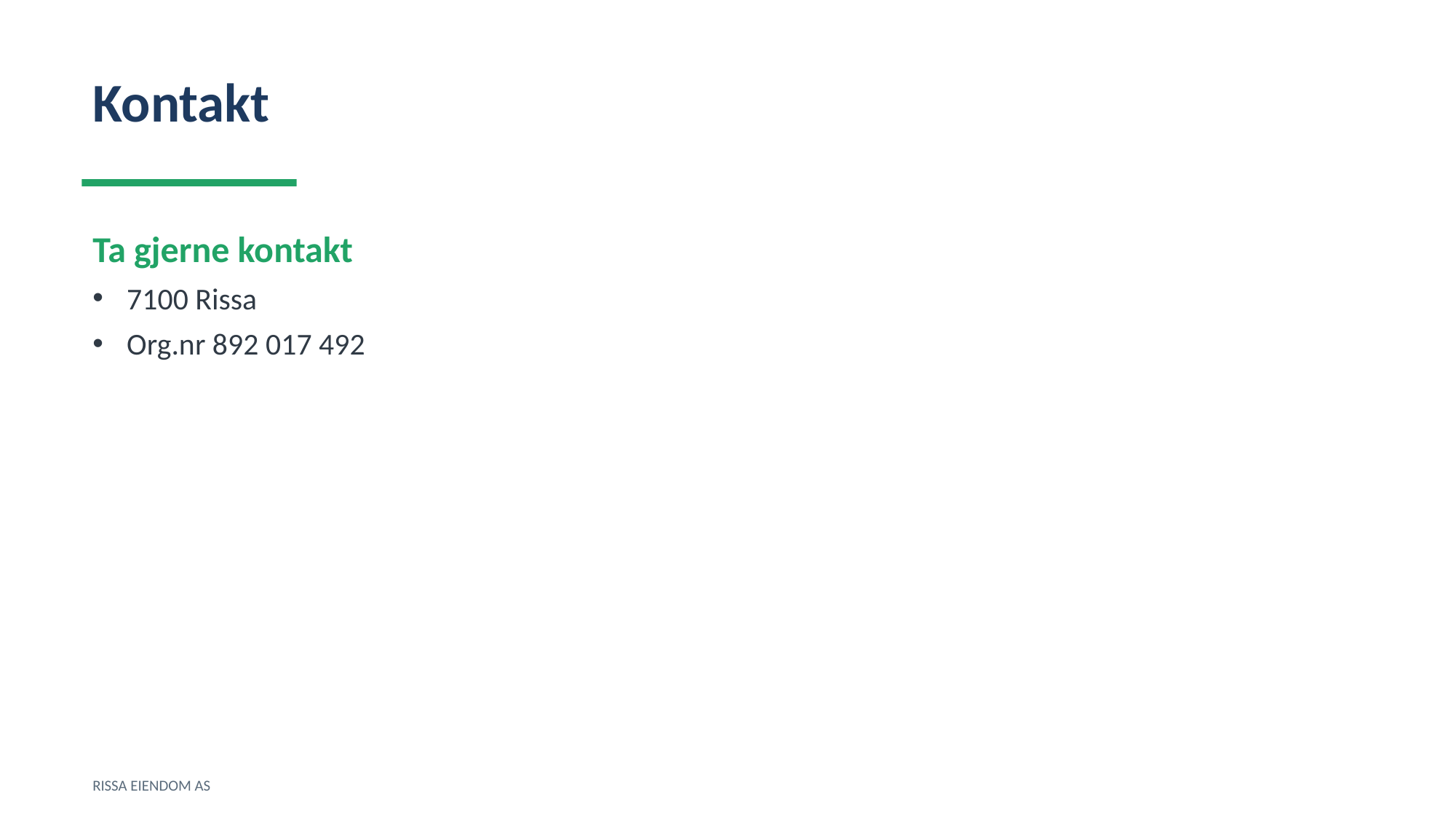

Kontakt

Ta gjerne kontakt
7100 Rissa
Org.nr 892 017 492
RISSA EIENDOM AS